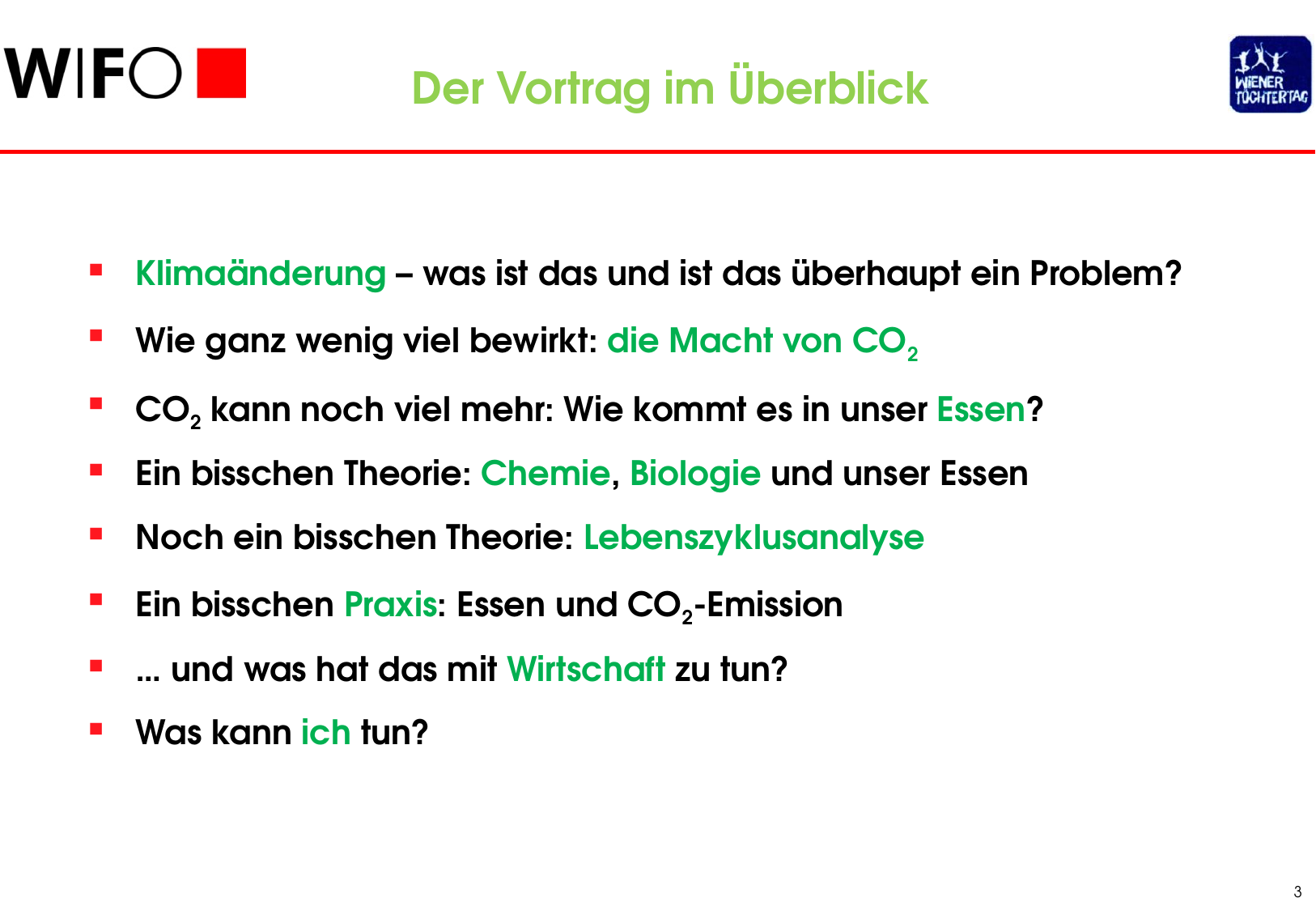

Der Vortrag im Überblick
# Klimaänderung – was ist das und ist das überhaupt ein Problem?
Wie ganz wenig viel bewirkt: die Macht von CO2
CO2 kann noch viel mehr: Wie kommt es in unser Essen?
Ein bisschen Theorie: Chemie, Biologie und unser Essen
Noch ein bisschen Theorie: Lebenszyklusanalyse
Ein bisschen Praxis: Essen und CO2-Emission
… und was hat das mit Wirtschaft zu tun?
Was kann ich tun?